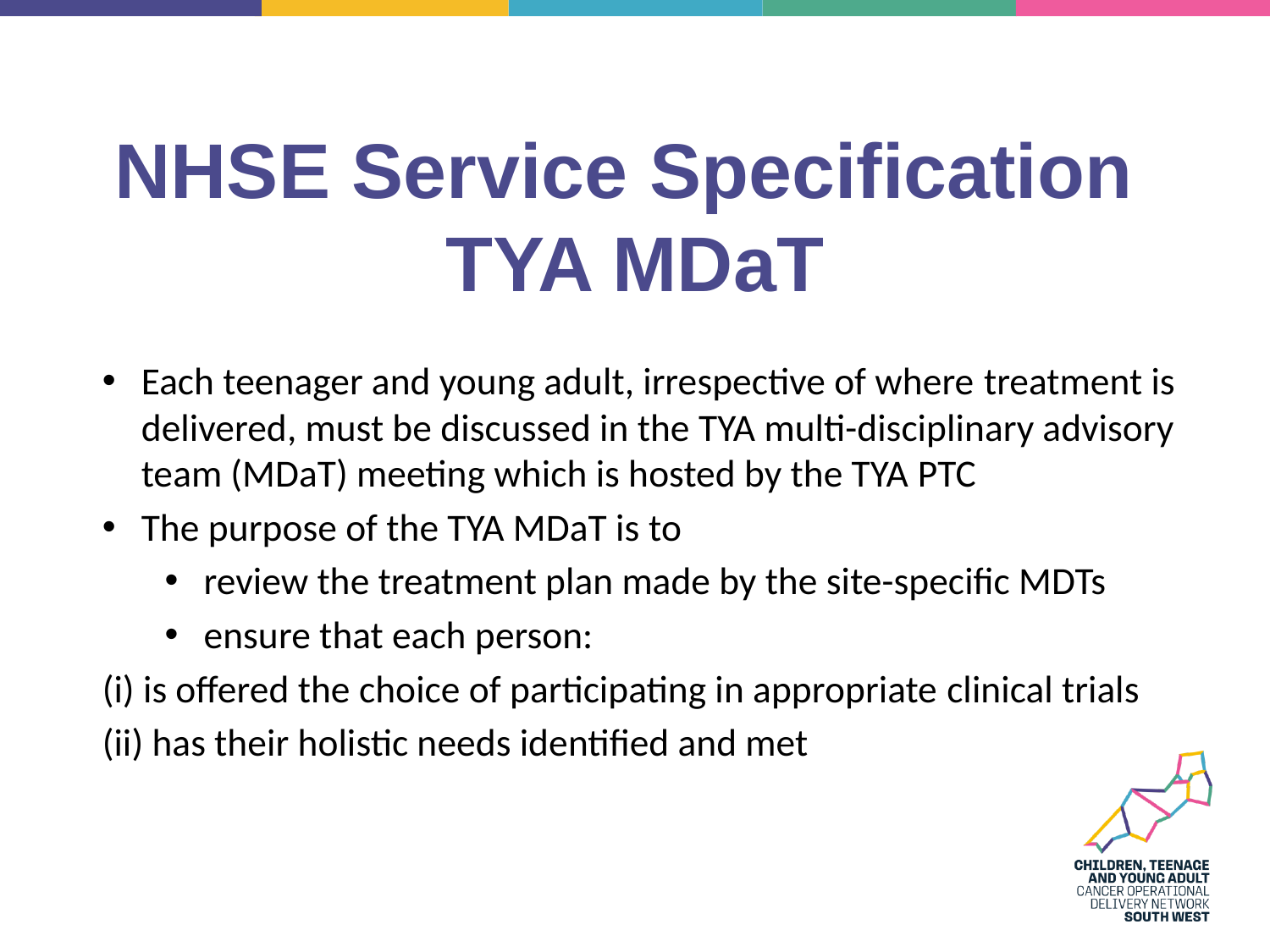

# NHSE Service Specification  TYA MDaT
Each teenager and young adult, irrespective of where treatment is delivered, must be discussed in the TYA multi-disciplinary advisory team (MDaT) meeting which is hosted by the TYA PTC
The purpose of the TYA MDaT is to
review the treatment plan made by the site-specific MDTs
ensure that each person:
(i) is offered the choice of participating in appropriate clinical trials
(ii) has their holistic needs identified and met